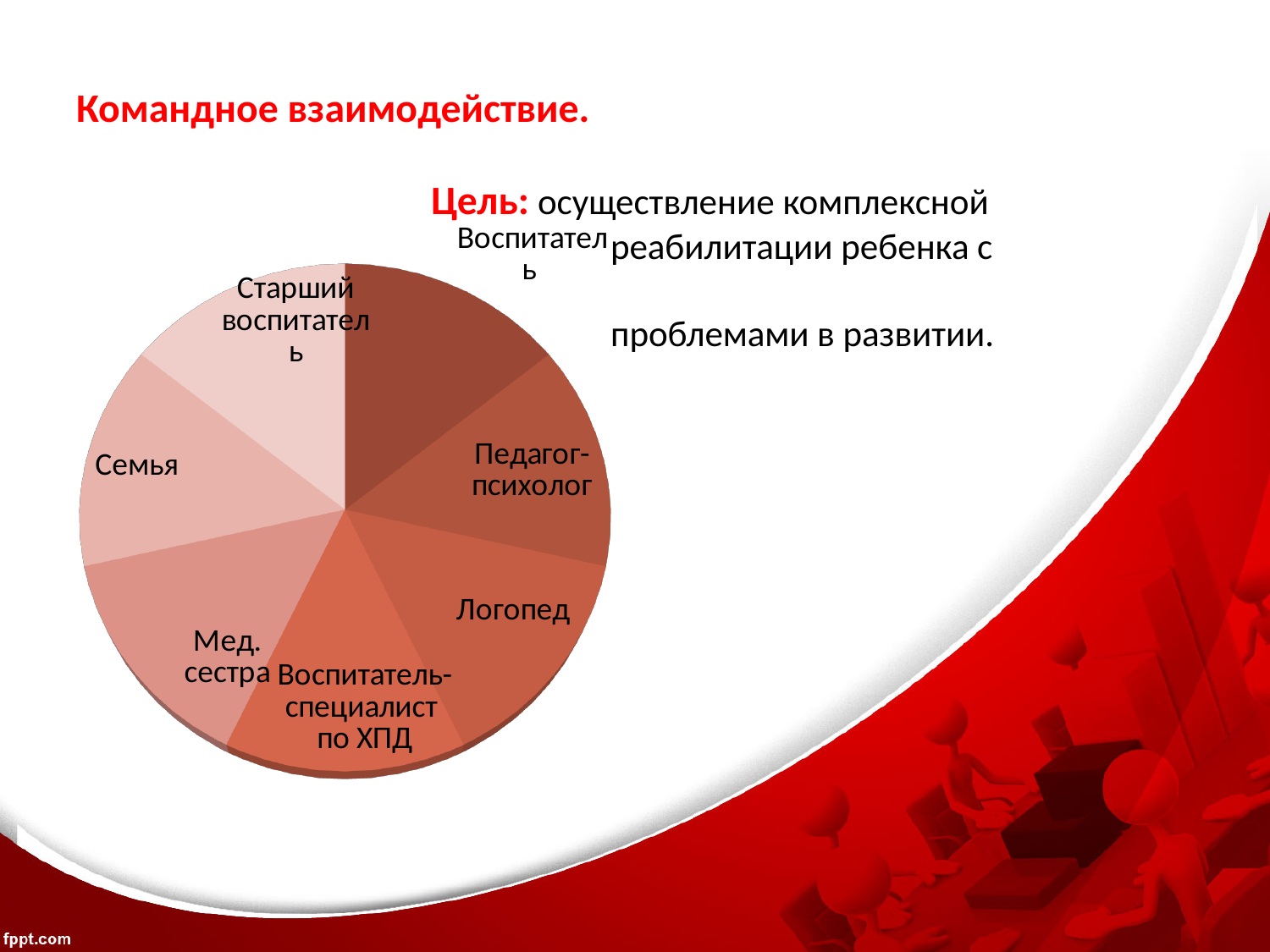

# Командное взаимодействие. Цель: осуществление комплексной реабилитации ребенка с проблемами в развитии.

[unsupported chart]